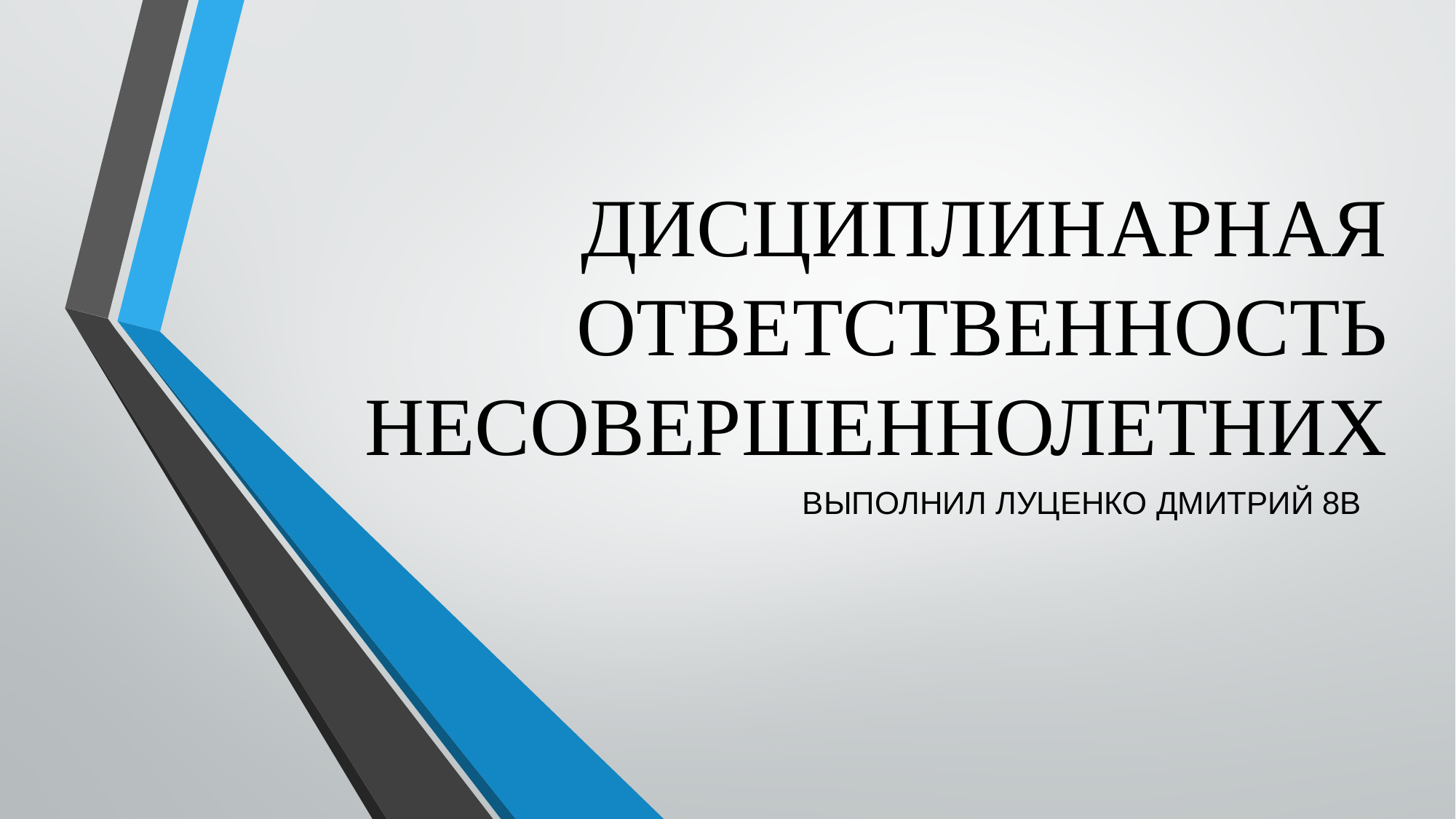

# ДИСЦИПЛИНАРНАЯ ОТВЕТСТВЕННОСТЬ НЕСОВЕРШЕННОЛЕТНИХ
ВЫПОЛНИЛ ЛУЦЕНКО ДМИТРИЙ 8В